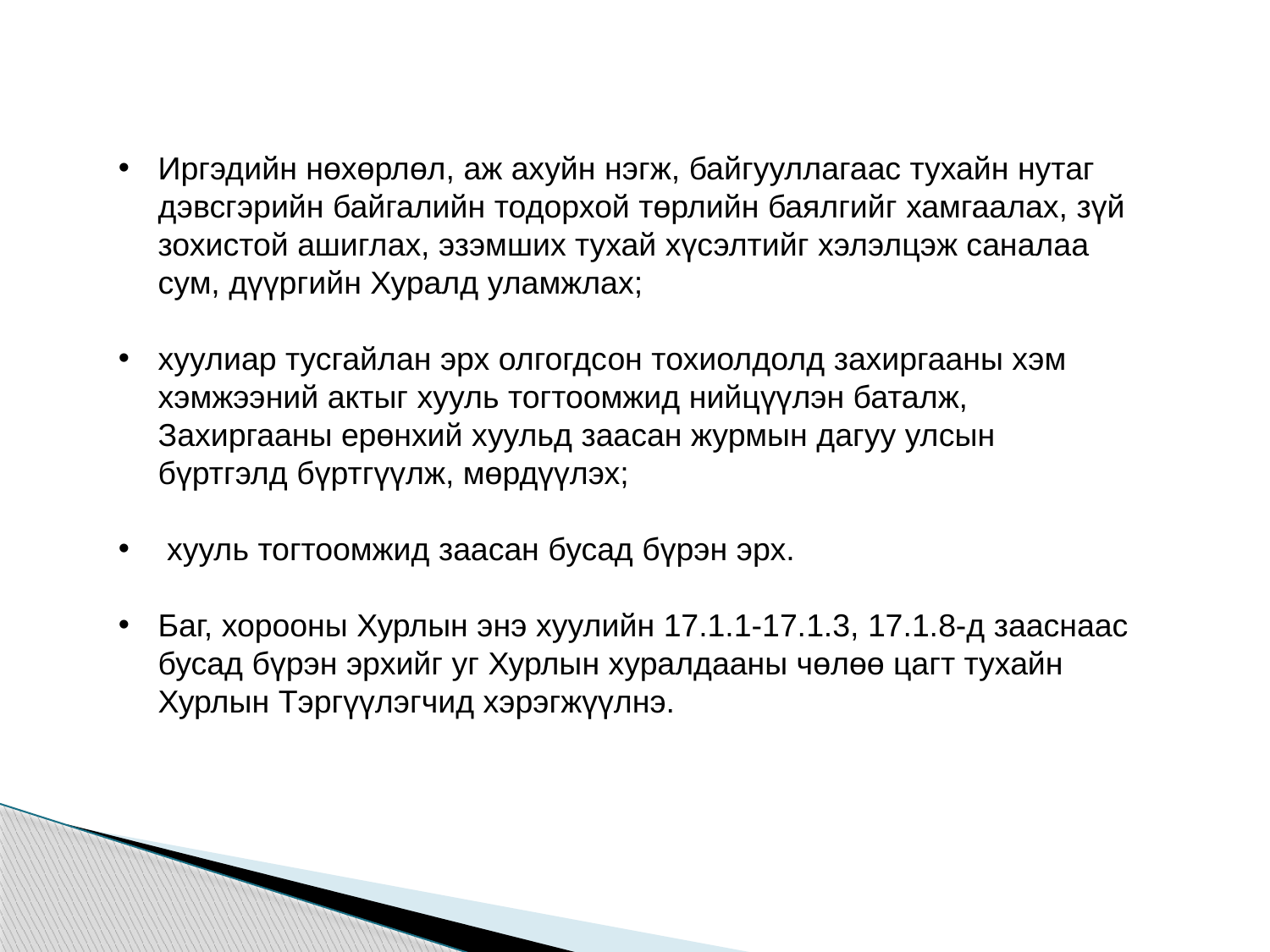

Иргэдийн нөхөрлөл, аж ахуйн нэгж, байгууллагаас тухайн нутаг дэвсгэрийн байгалийн тодорхой төрлийн баялгийг хамгаалах, зүй зохистой ашиглах, эзэмших тухай хүсэлтийг хэлэлцэж саналаа сум, дүүргийн Хуралд уламжлах;

хуулиар тусгайлан эрх олгогдсон тохиолдолд захиргааны хэм хэмжээний актыг хууль тогтоомжид нийцүүлэн баталж, Захиргааны ерөнхий хуульд заасан журмын дагуу улсын бүртгэлд бүртгүүлж, мөрдүүлэх;

 хууль тогтоомжид заасан бусад бүрэн эрх.

Баг, хорооны Хурлын энэ хуулийн 17.1.1-17.1.3, 17.1.8-д зааснаас бусад бүрэн эрхийг уг Хурлын хуралдааны чөлөө цагт тухайн Хурлын Тэргүүлэгчид хэрэгжүүлнэ.